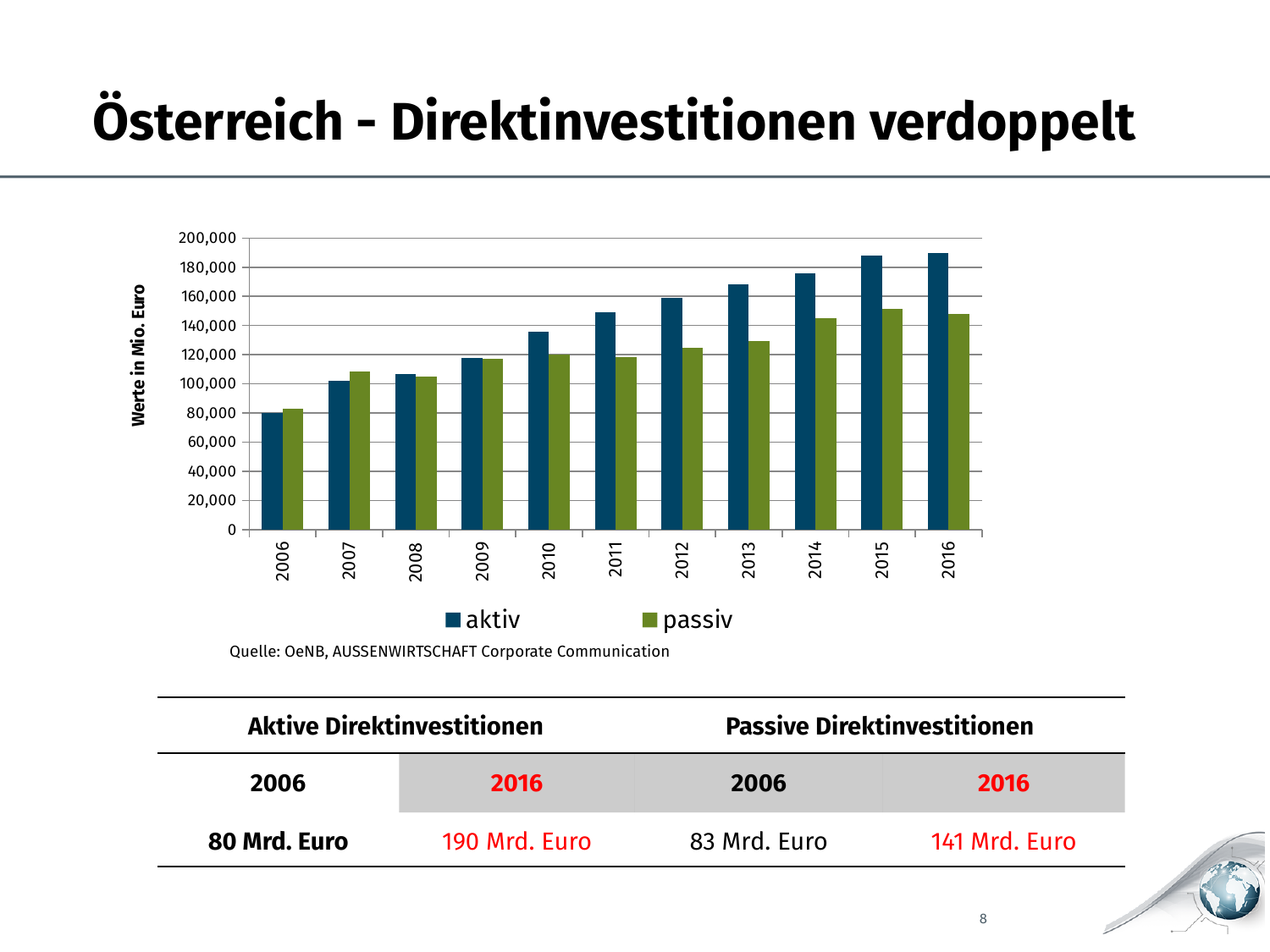

# Österreich - Direktinvestitionen verdoppelt

### Chart

| Category | aktiv | passiv |
|---|---|---|
| 2006 | 79781.0 | 82802.0 |
| 2007 | 102099.0 | 108384.0 |
| 2008 | 106483.0 | 104760.0 |
| 2009 | 118032.0 | 117399.0 |
| 2010 | 135936.0 | 120203.0 |
| 2011 | 149273.0 | 118069.0 |
| 2012 | 158826.0 | 124840.0 |
| 2013 | 168107.0 | 129668.0 |
| 2014 | 176017.0 | 144829.0 |
| 2015 | 187732.0 | 151586.0 |
| 2016 | 189936.0 | 148174.0 |
Quelle: OeNB, AUSSENWIRTSCHAFT Corporate Communication
| Aktive Direktinvestitionen |  | Passive Direktinvestitionen |  |
| --- | --- | --- | --- |
| 2006 | 2016 | 2006 | 2016 |
| 80 Mrd. Euro | 190 Mrd. Euro | 83 Mrd. Euro | 141 Mrd. Euro |
8